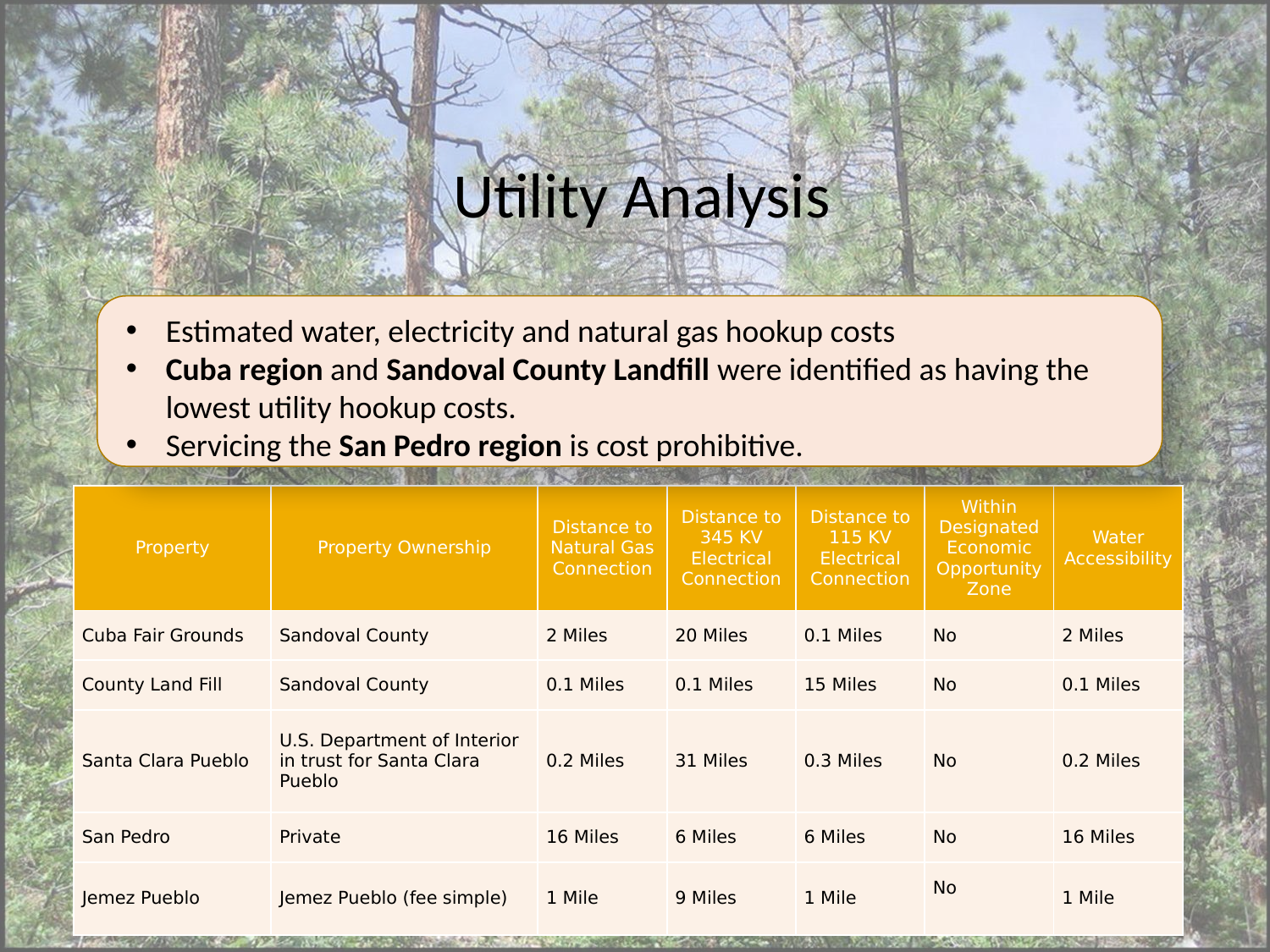

Utility Analysis

Estimated water, electricity and natural gas hookup costs
Cuba region and Sandoval County Landfill were identified as having the lowest utility hookup costs.
Servicing the San Pedro region is cost prohibitive.

| Property | Property Ownership | Distance to Natural Gas Connection | Distance to 345 KV Electrical Connection | Distance to 115 KV Electrical Connection | Within Designated Economic Opportunity Zone | Water Accessibility |
| --- | --- | --- | --- | --- | --- | --- |
| Cuba Fair Grounds | Sandoval County | 2 Miles | 20 Miles | 0.1 Miles | No | 2 Miles |
| County Land Fill | Sandoval County | 0.1 Miles | 0.1 Miles | 15 Miles | No | 0.1 Miles |
| Santa Clara Pueblo | U.S. Department of Interior in trust for Santa Clara Pueblo | 0.2 Miles | 31 Miles | 0.3 Miles | No | 0.2 Miles |
| San Pedro | Private | 16 Miles | 6 Miles | 6 Miles | No | 16 Miles |
| Jemez Pueblo | Jemez Pueblo (fee simple) | 1 Mile | 9 Miles | 1 Mile | No | 1 Mile |